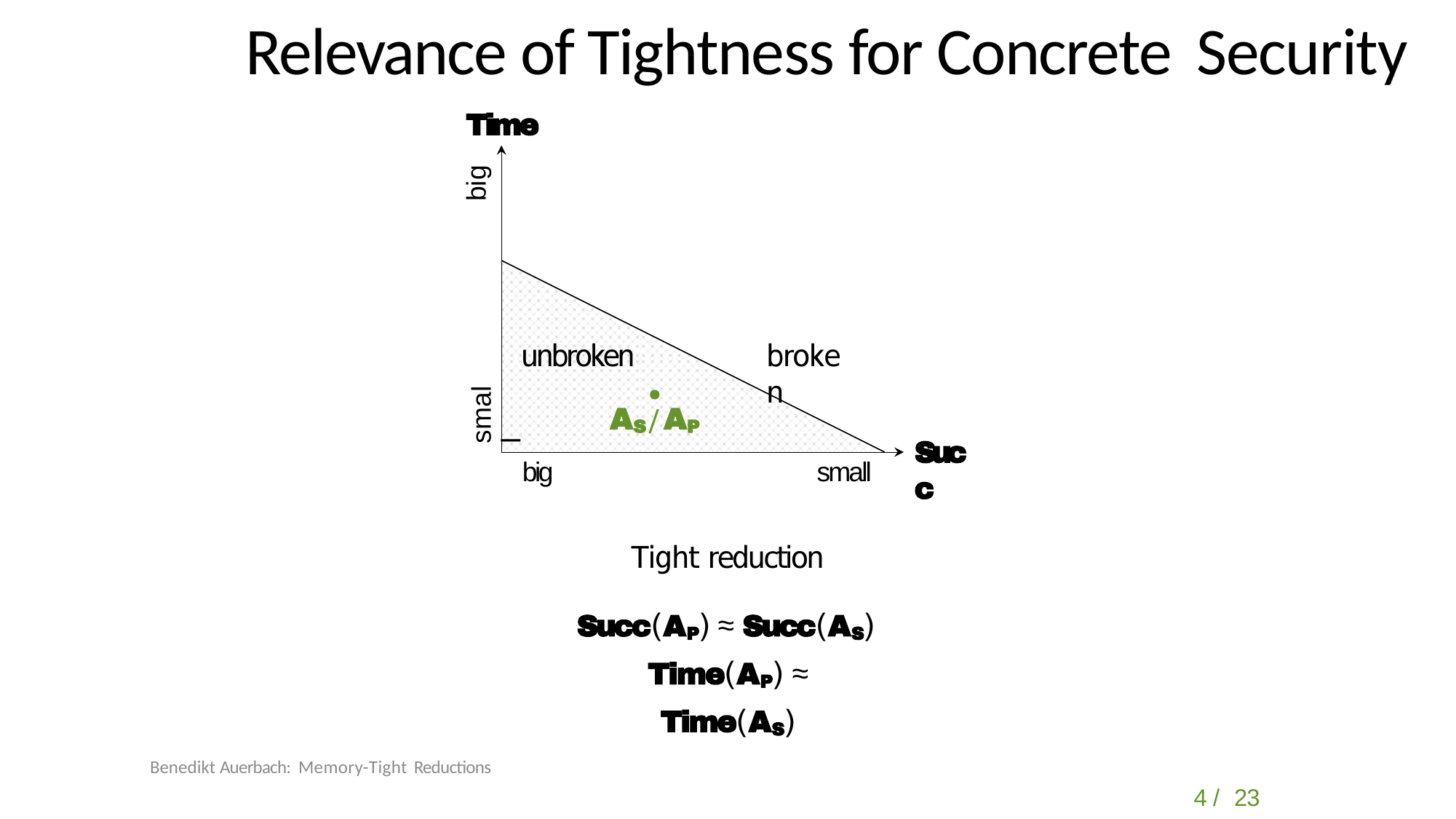

# Relevance of Tightness for Concrete Security
Time

big

unbroken
AS/AP
broken
small

Succ

big
small
Tight reduction
Succ(AP) ≈ Succ(AS)  Time(AP) ≈ Time(AS)
Benedikt Auerbach:  Memory-Tight Reductions
4 / 23